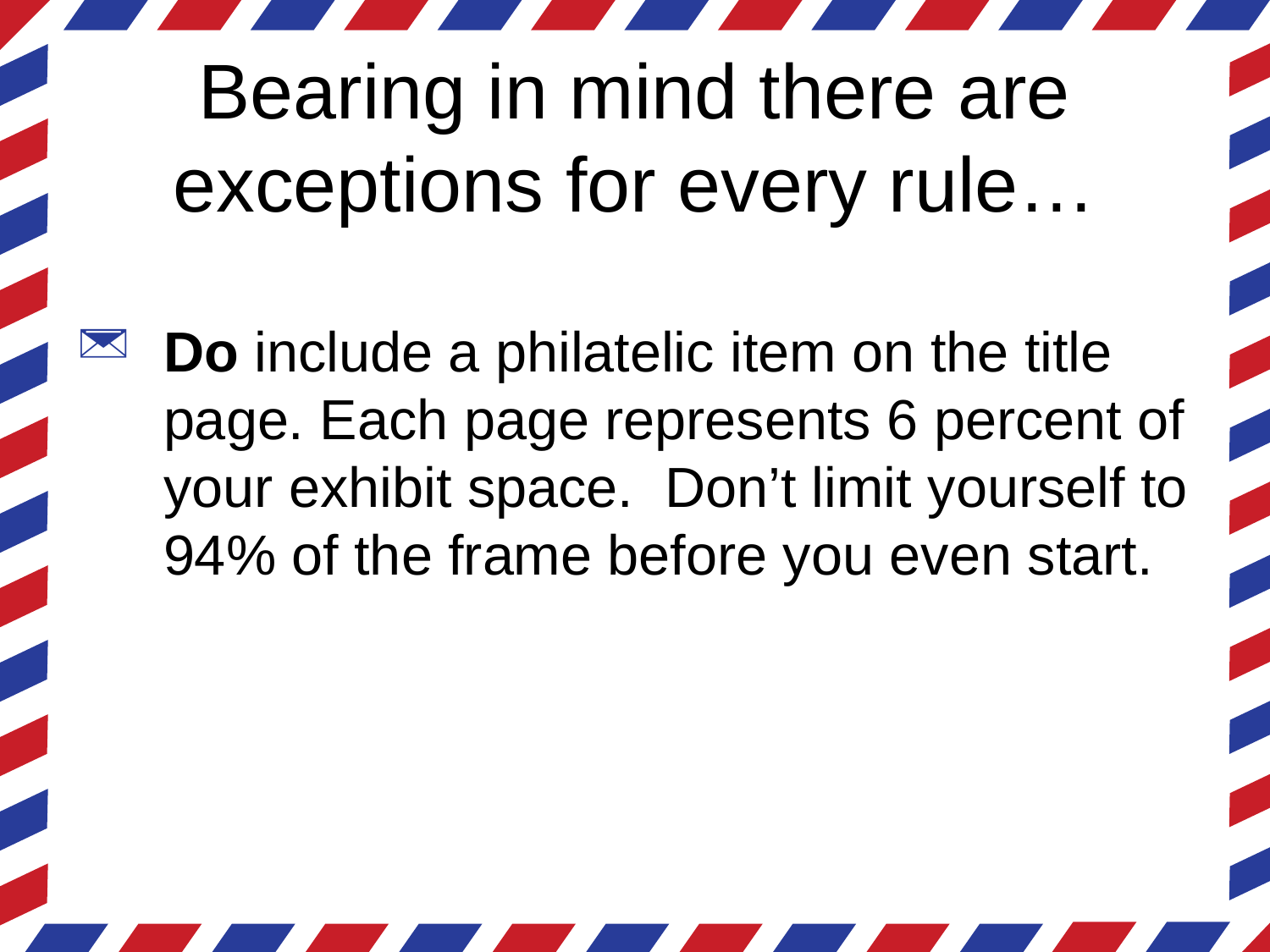

# Bearing in mind there are exceptions for every rule…
Do include a philatelic item on the title page. Each page represents 6 percent of your exhibit space.  Don’t limit yourself to 94% of the frame before you even start.